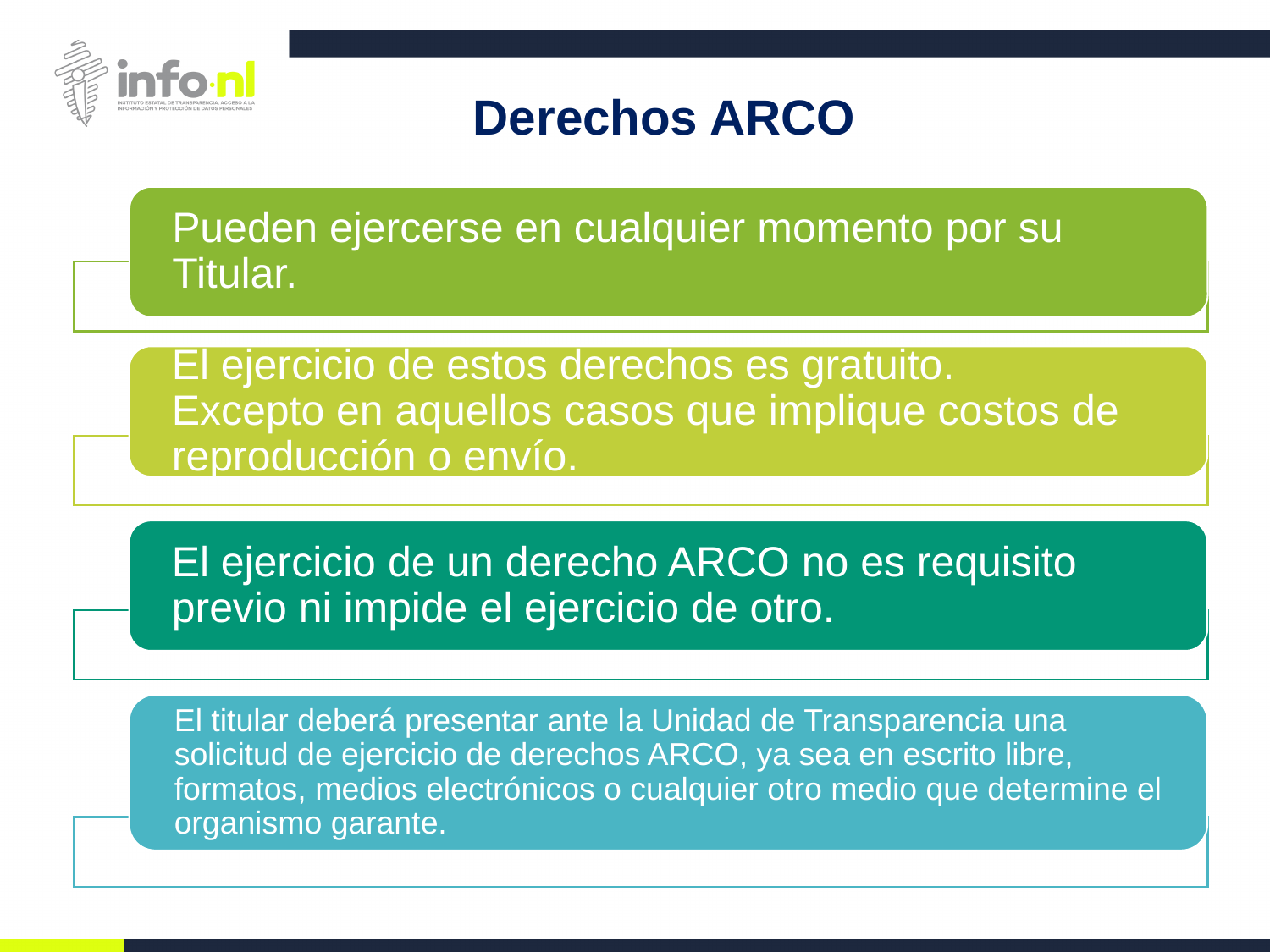

Derechos ARCO
Pueden ejercerse en cualquier momento por su Titular.
El ejercicio de estos derechos es gratuito.
Excepto en aquellos casos que implique costos de reproducción o envío.
El ejercicio de un derecho ARCO no es requisito previo ni impide el ejercicio de otro.
El titular deberá presentar ante la Unidad de Transparencia una solicitud de ejercicio de derechos ARCO, ya sea en escrito libre, formatos, medios electrónicos o cualquier otro medio que determine el organismo garante.